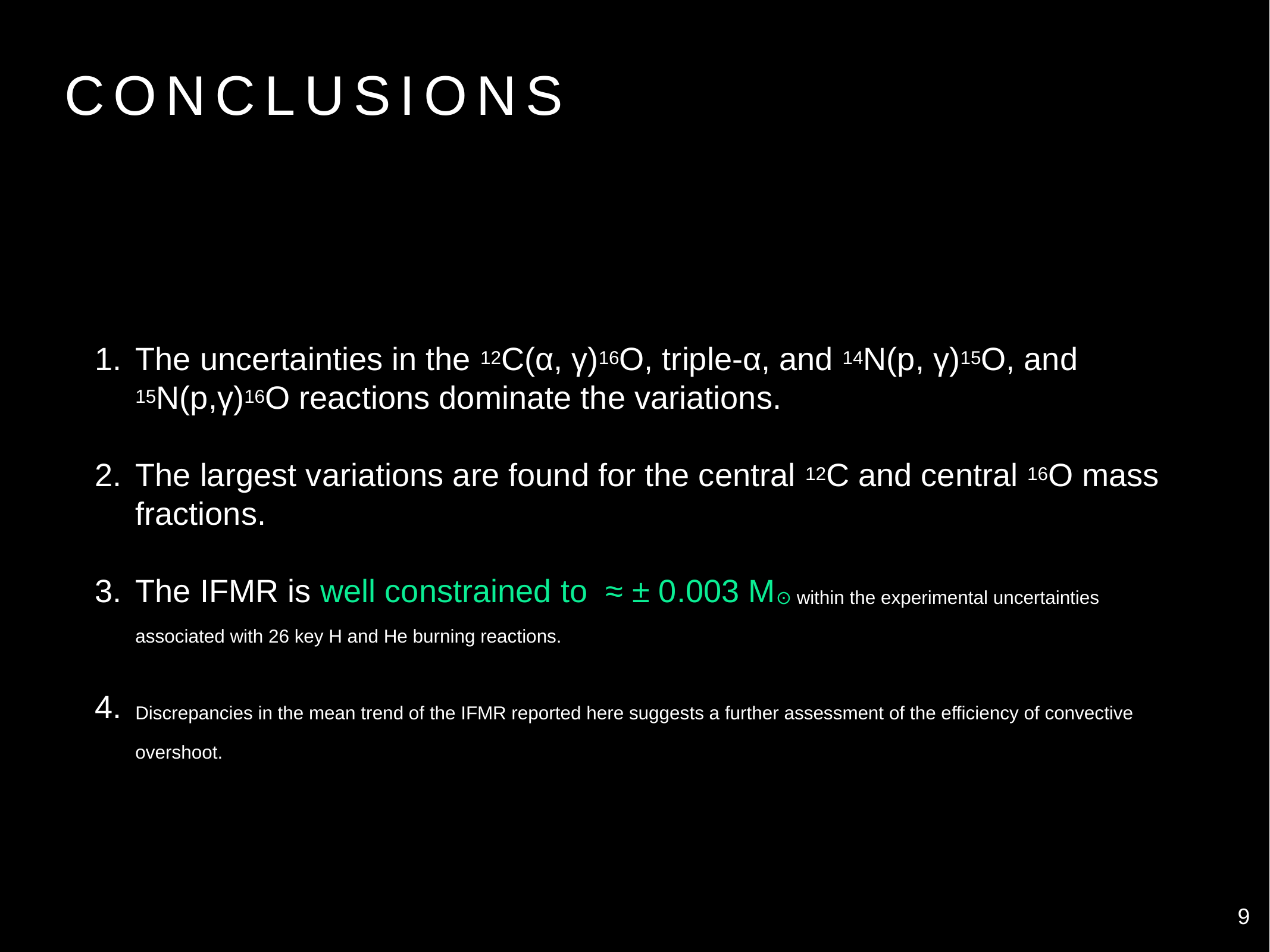

# Conclusions
The uncertainties in the 12C(α, γ)16O, triple-α, and 14N(p, γ)15O, and 15N(p,γ)16O reactions dominate the variations.

The largest variations are found for the central 12C and central 16O mass fractions.

The IFMR is well constrained to  ≈ ± 0.003 M⊙ within the experimental uncertainties associated with 26 key H and He burning reactions.

Discrepancies in the mean trend of the IFMR reported here suggests a further assessment of the efficiency of convective overshoot.

9